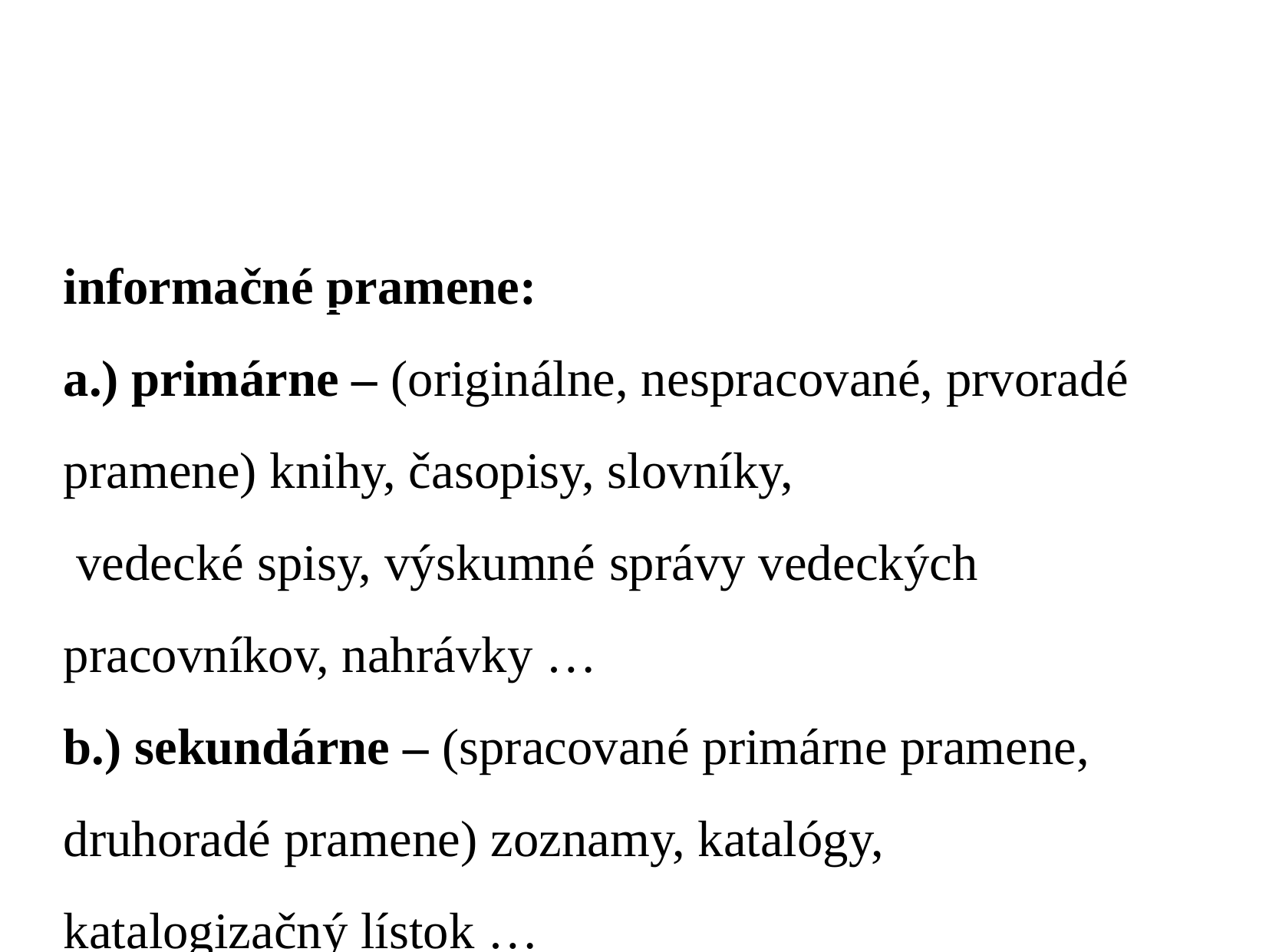

informačné pramene:
a.) primárne – (originálne, nespracované, prvoradé pramene) knihy, časopisy, slovníky,
 vedecké spisy, výskumné správy vedeckých pracovníkov, nahrávky …
b.) sekundárne – (spracované primárne pramene, druhoradé pramene) zoznamy, katalógy,
katalogizačný lístok …
-katalóg – zoznam; autorské (menné), názvové, predmetové (vecné), katalógy periodík
c.) terciárne – (údaje spracované z primárnych a sekundárnych prameňov, treťoradé
pramene) bibliografia, rešerš
-bibliografia – zoznamy literatúry o nejakej téme (zápis použitej literatúry)
-rešerš – súpisy údajov o žiadanej problematike (prehľad, súhrn poznatkov o danej téme)